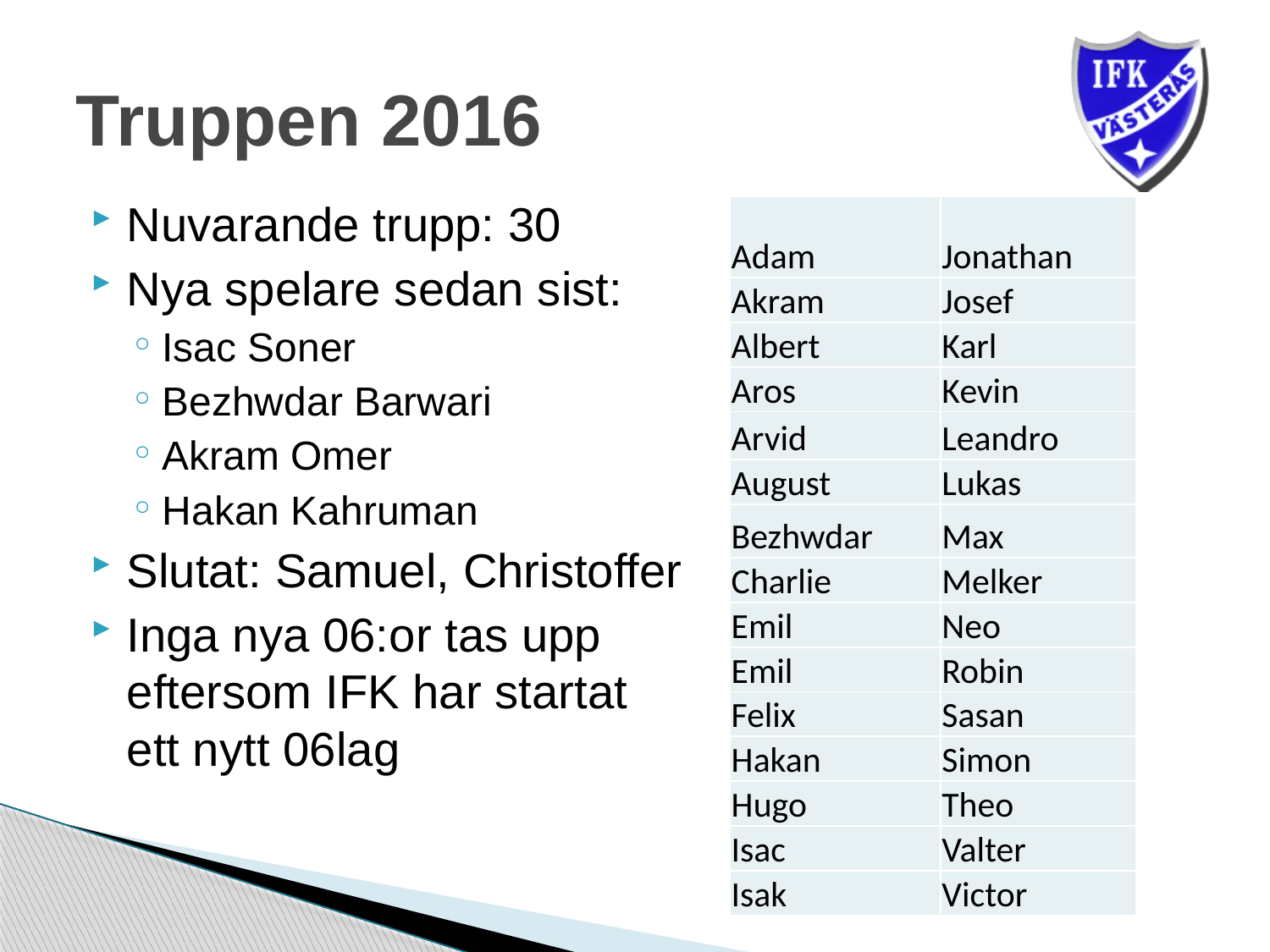

# Truppen 2016
Nuvarande trupp: 30
Nya spelare sedan sist:
Isac Soner
Bezhwdar Barwari
Akram Omer
Hakan Kahruman
Slutat: Samuel, Christoffer
Inga nya 06:or tas upp
eftersom IFK har startat
ett nytt 06lag
| Adam | Jonathan |
| --- | --- |
| Akram | Josef |
| Albert | Karl |
| Aros | Kevin |
| Arvid | Leandro |
| August | Lukas |
| Bezhwdar | Max |
| Charlie | Melker |
| Emil | Neo |
| Emil | Robin |
| Felix | Sasan |
| Hakan | Simon |
| Hugo | Theo |
| Isac | Valter |
| Isak | Victor |